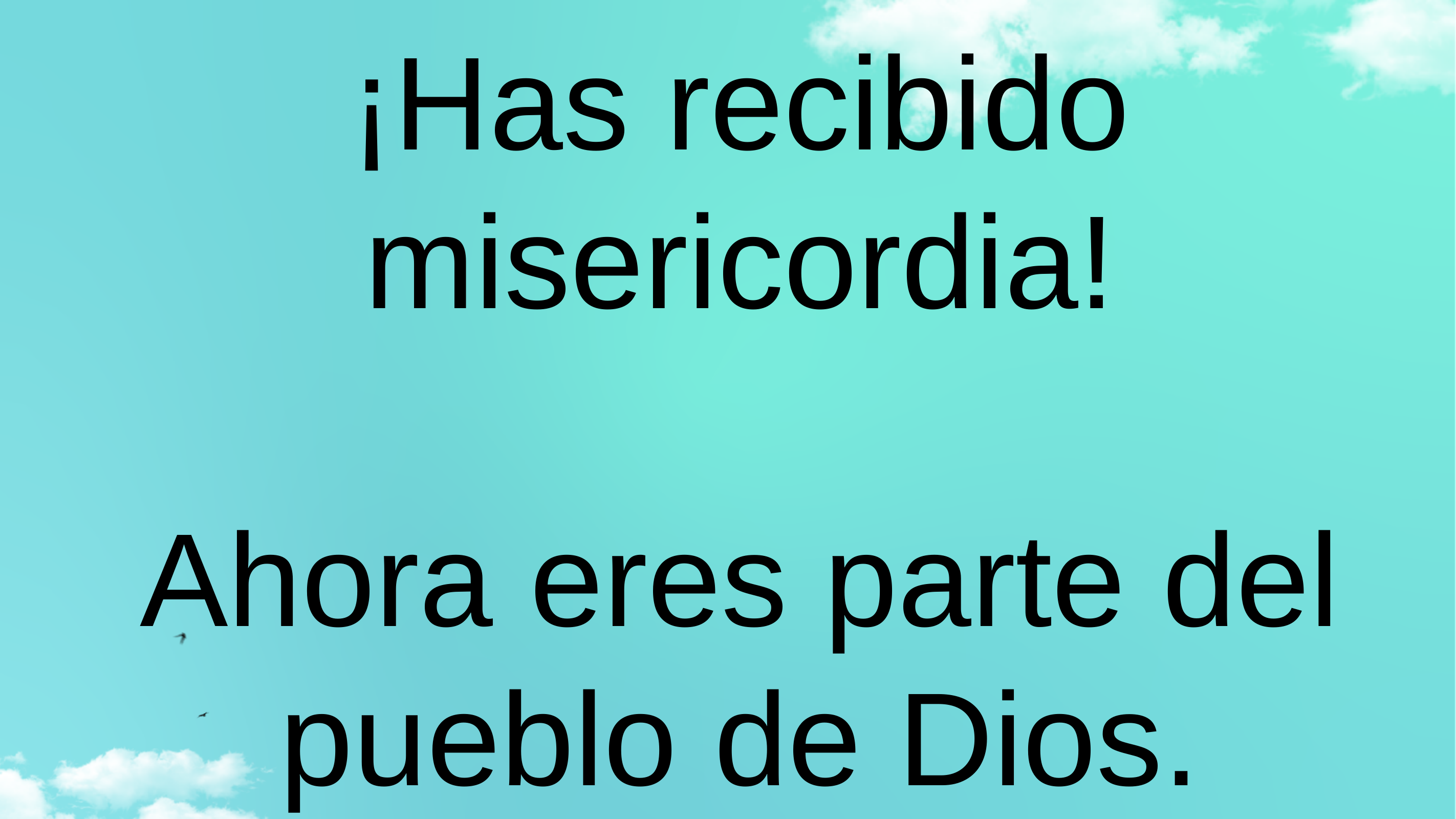

# ¡Has recibido misericordia!

Ahora eres parte del pueblo de Dios.